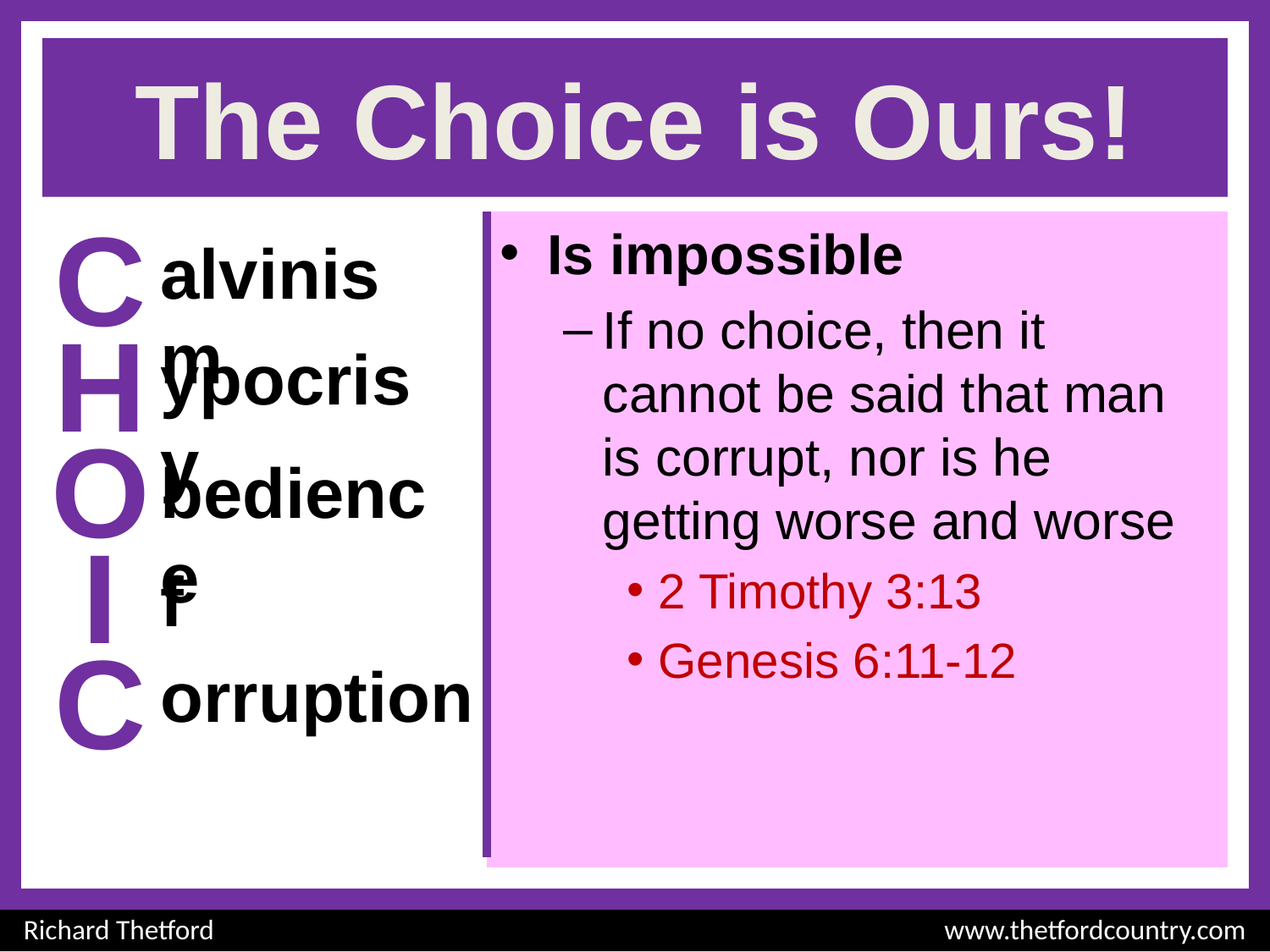

# The Choice is Ours!
C
Is impossible
If no choice, then it cannot be said that man is corrupt, nor is he getting worse and worse
2 Timothy 3:13
Genesis 6:11-12
alvinism
H
ypocrisy
O
bedience
I
f
C
orruption

Richard Thetford						     www.thetfordcountry.com